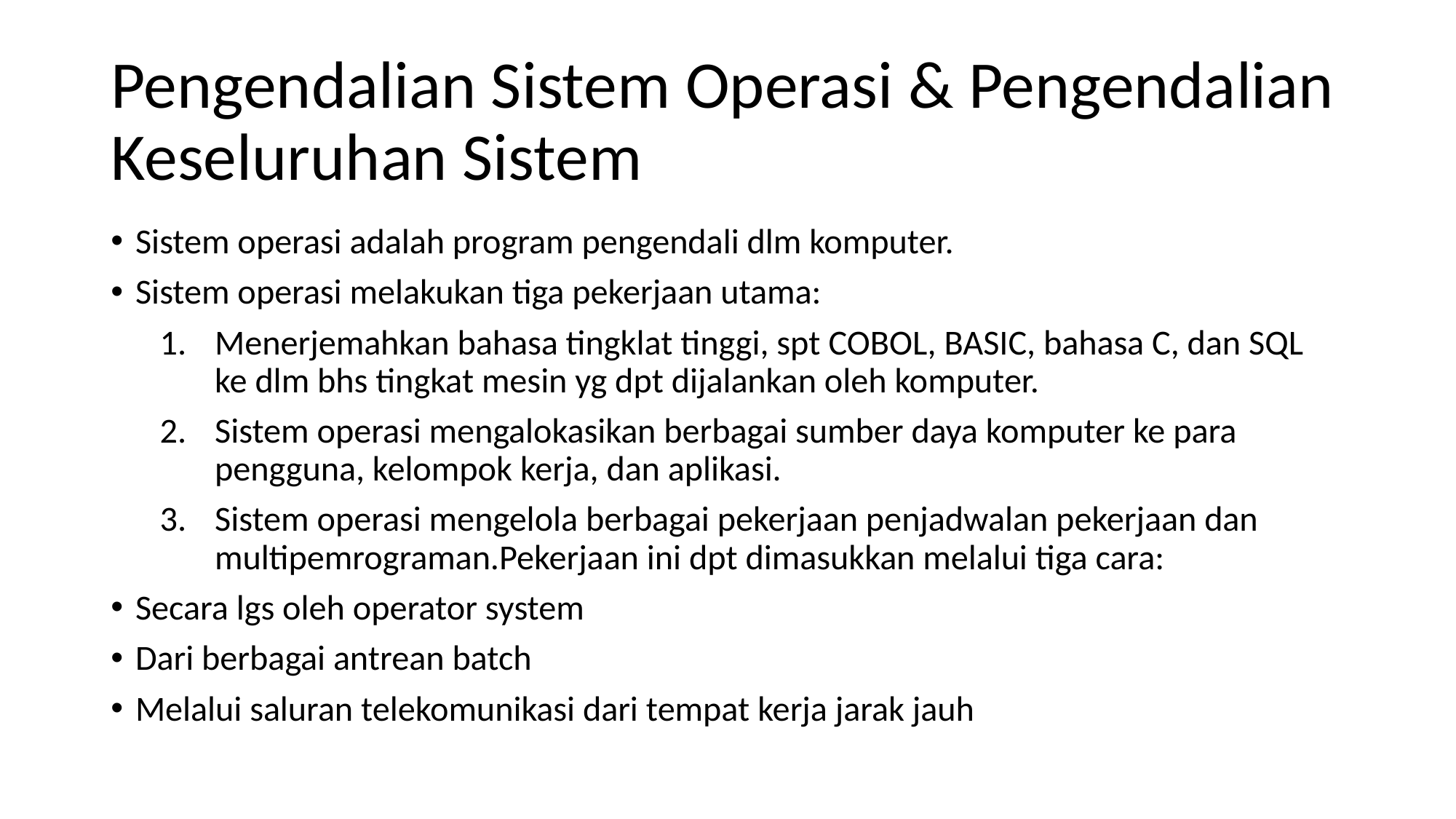

# Pengendalian Sistem Operasi & Pengendalian Keseluruhan Sistem
Sistem operasi adalah program pengendali dlm komputer.
Sistem operasi melakukan tiga pekerjaan utama:
Menerjemahkan bahasa tingklat tinggi, spt COBOL, BASIC, bahasa C, dan SQL ke dlm bhs tingkat mesin yg dpt dijalankan oleh komputer.
Sistem operasi mengalokasikan berbagai sumber daya komputer ke para pengguna, kelompok kerja, dan aplikasi.
Sistem operasi mengelola berbagai pekerjaan penjadwalan pekerjaan dan multipemrograman.Pekerjaan ini dpt dimasukkan melalui tiga cara:
Secara lgs oleh operator system
Dari berbagai antrean batch
Melalui saluran telekomunikasi dari tempat kerja jarak jauh